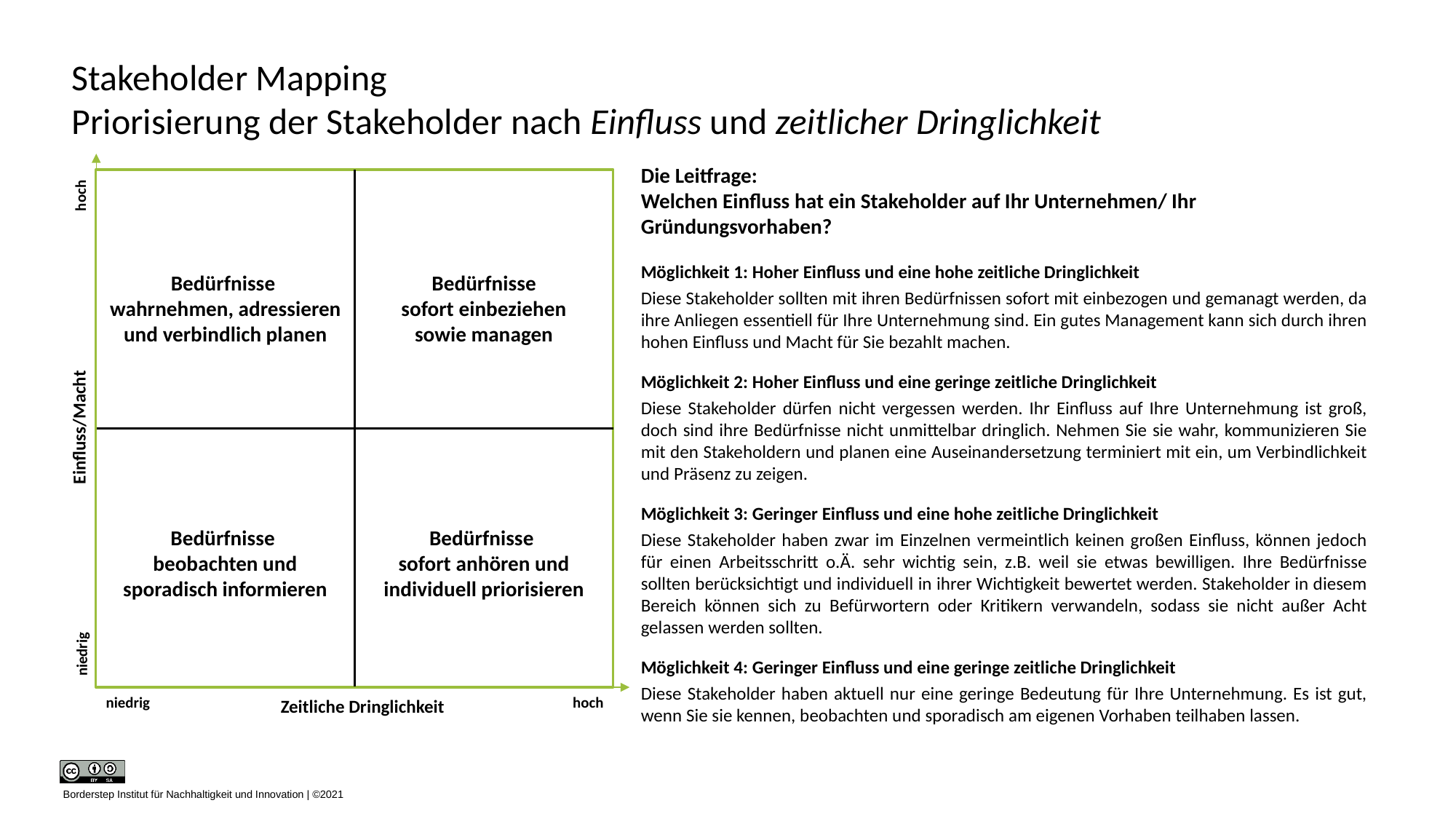

# Stakeholder Mapping Priorisierung der Stakeholder nach Einfluss und zeitlicher Dringlichkeit

hoch
Bedürfnisse
wahrnehmen, adressieren
und verbindlich planen
Bedürfnisse
sofort einbeziehen
sowie managen
Einfluss/Macht
Bedürfnisse
sofort anhören und
individuell priorisieren
Bedürfnisse
beobachten und
sporadisch informieren
niedrig
hoch
niedrig
Zeitliche Dringlichkeit
Die Leitfrage:
Welchen Einfluss hat ein Stakeholder auf Ihr Unternehmen/ Ihr Gründungsvorhaben?

Möglichkeit 1: Hoher Einfluss und eine hohe zeitliche Dringlichkeit
Diese Stakeholder sollten mit ihren Bedürfnissen sofort mit einbezogen und gemanagt werden, da ihre Anliegen essentiell für Ihre Unternehmung sind. Ein gutes Management kann sich durch ihren hohen Einfluss und Macht für Sie bezahlt machen.
Möglichkeit 2: Hoher Einfluss und eine geringe zeitliche Dringlichkeit
Diese Stakeholder dürfen nicht vergessen werden. Ihr Einfluss auf Ihre Unternehmung ist groß, doch sind ihre Bedürfnisse nicht unmittelbar dringlich. Nehmen Sie sie wahr, kommunizieren Sie mit den Stakeholdern und planen eine Auseinandersetzung terminiert mit ein, um Verbindlichkeit und Präsenz zu zeigen.
Möglichkeit 3: Geringer Einfluss und eine hohe zeitliche Dringlichkeit
Diese Stakeholder haben zwar im Einzelnen vermeintlich keinen großen Einfluss, können jedoch für einen Arbeitsschritt o.Ä. sehr wichtig sein, z.B. weil sie etwas bewilligen. Ihre Bedürfnisse sollten berücksichtigt und individuell in ihrer Wichtigkeit bewertet werden. Stakeholder in diesem Bereich können sich zu Befürwortern oder Kritikern verwandeln, sodass sie nicht außer Acht gelassen werden sollten.
Möglichkeit 4: Geringer Einfluss und eine geringe zeitliche Dringlichkeit
Diese Stakeholder haben aktuell nur eine geringe Bedeutung für Ihre Unternehmung. Es ist gut, wenn Sie sie kennen, beobachten und sporadisch am eigenen Vorhaben teilhaben lassen.